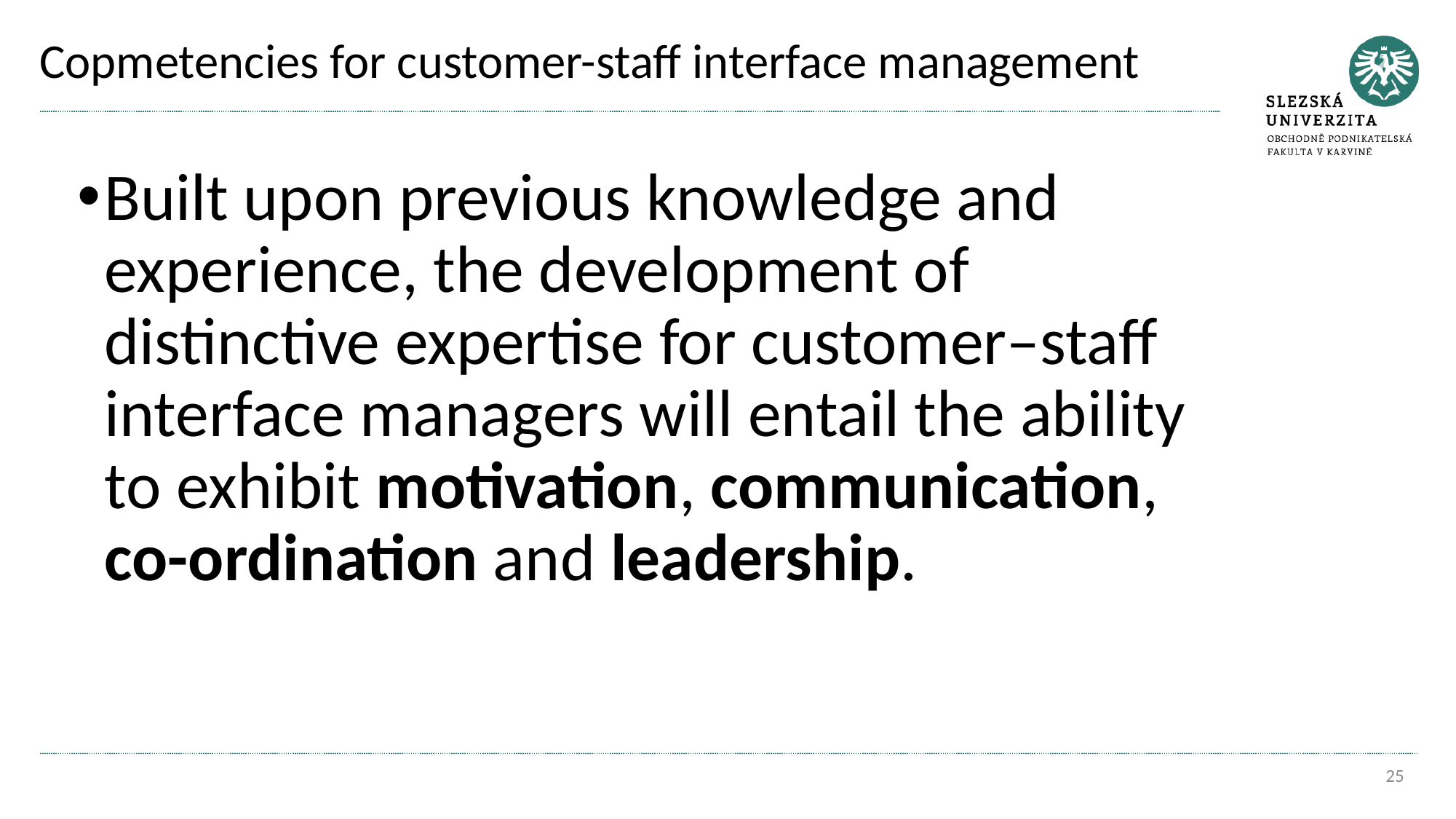

# Copmetencies for customer-staff interface management
Built upon previous knowledge and experience, the development of distinctive expertise for customer–staff interface managers will entail the ability to exhibit motivation, communication, co-ordination and leadership.
25